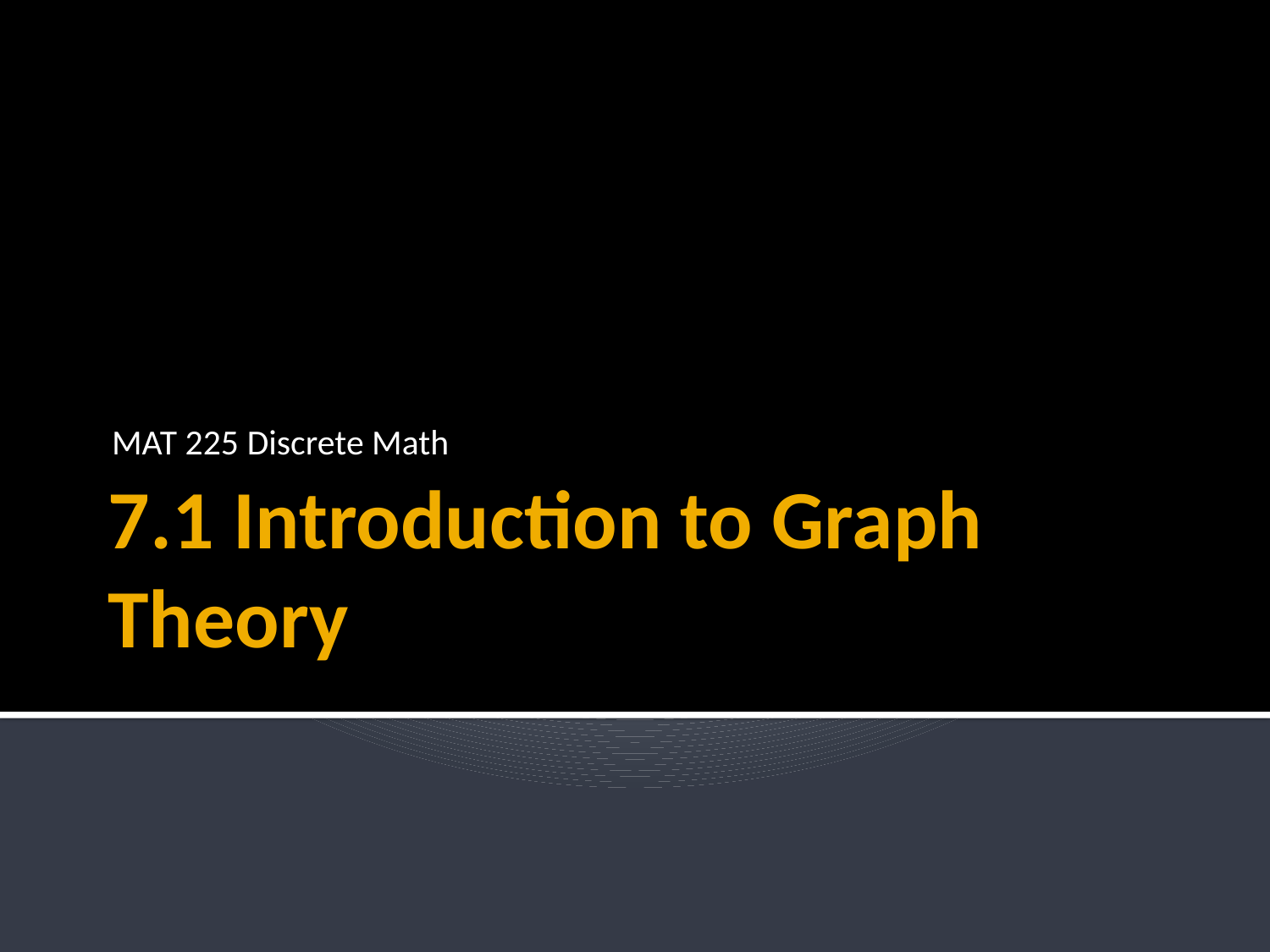

MAT 225 Discrete Math
# 7.1 Introduction to Graph Theory